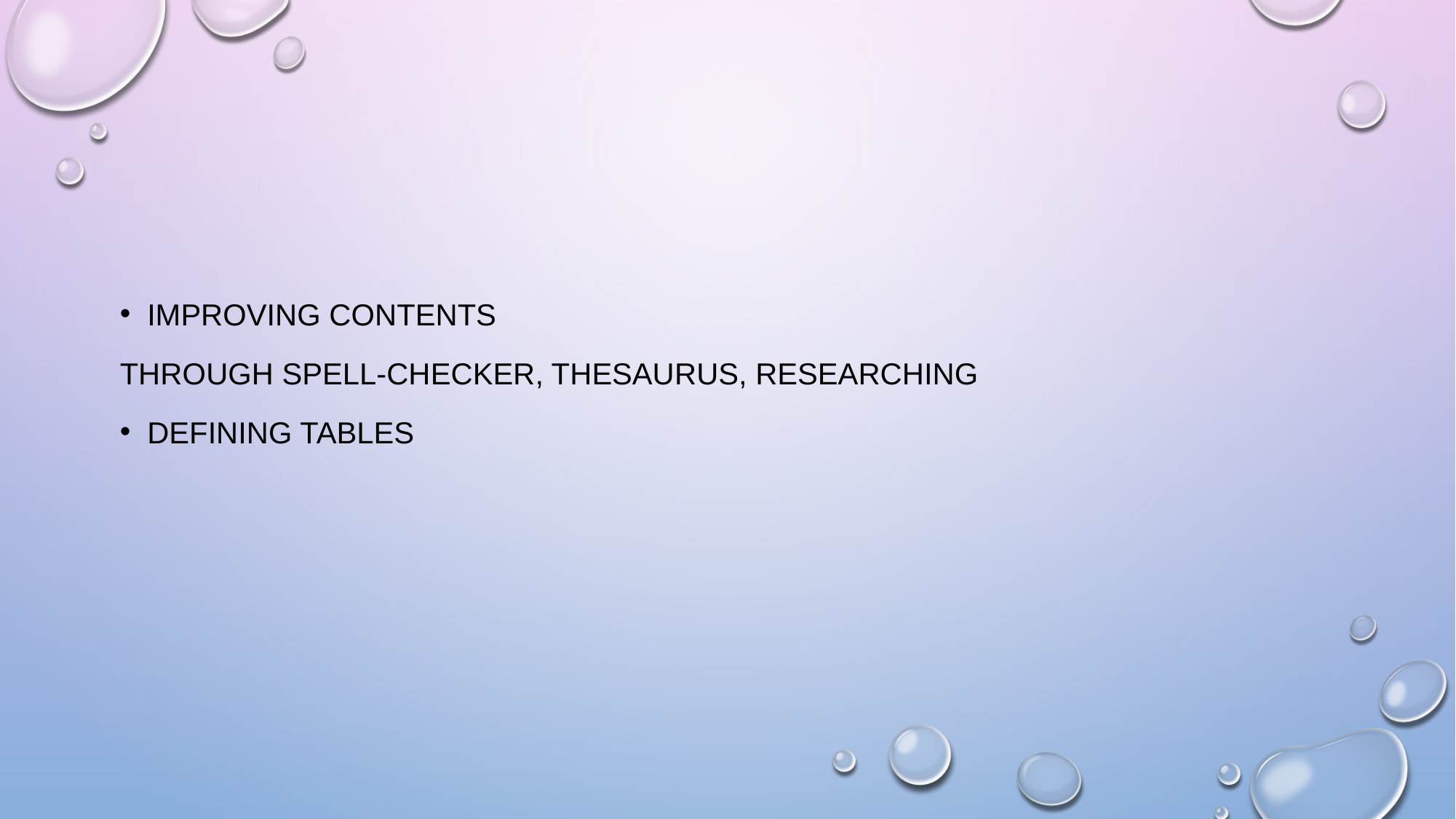

#
Improving Contents
Through spell-checker, thesaurus, researching
Defining tables